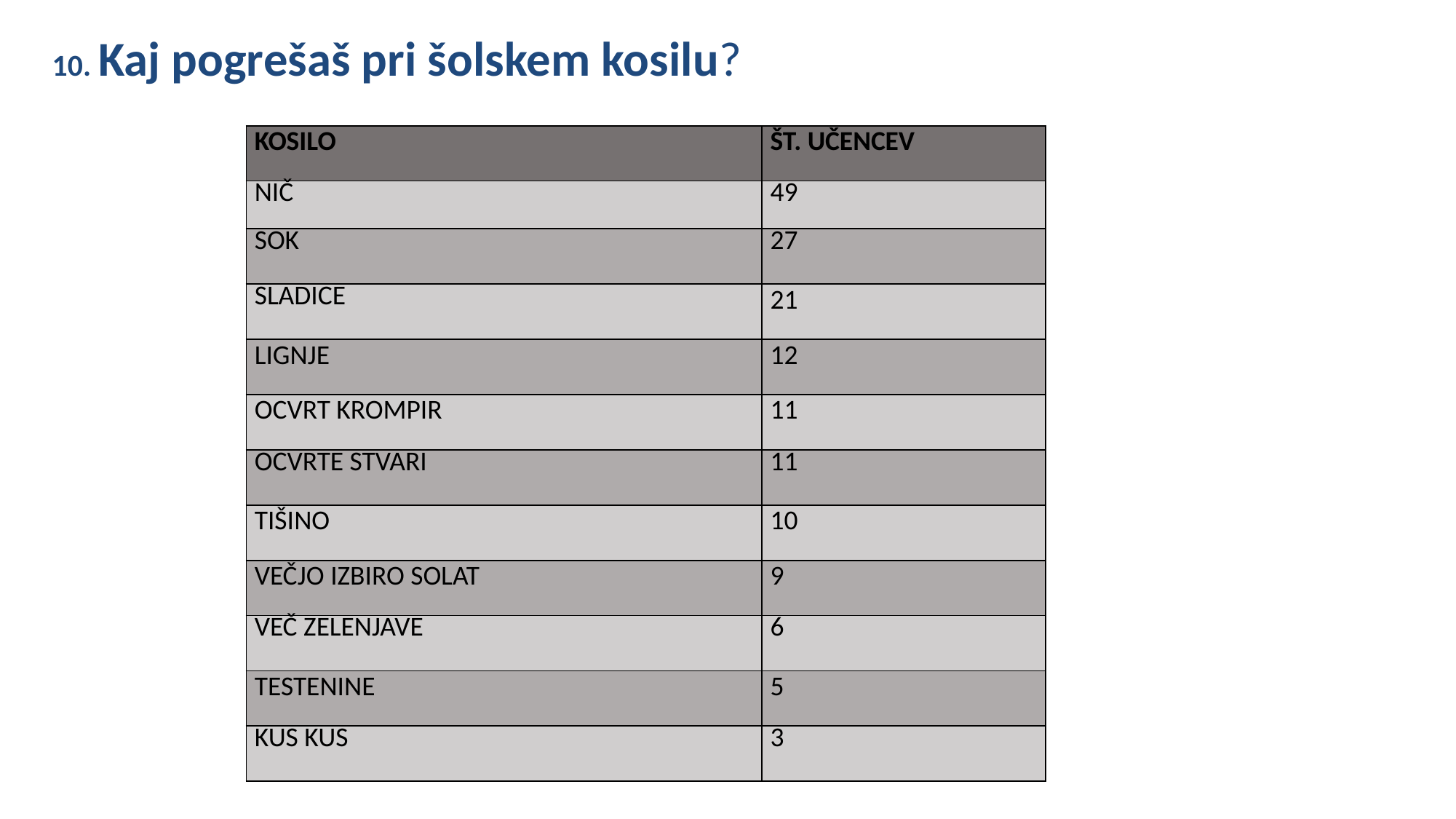

10. Kaj pogrešaš pri šolskem kosilu?
| KOSILO | ŠT. UČENCEV |
| --- | --- |
| NIČ | 49 |
| SOK | 27 |
| SLADICE | 21 |
| LIGNJE | 12 |
| OCVRT KROMPIR | 11 |
| OCVRTE STVARI | 11 |
| TIŠINO | 10 |
| VEČJO IZBIRO SOLAT | 9 |
| VEČ ZELENJAVE | 6 |
| TESTENINE | 5 |
| KUS KUS | 3 |